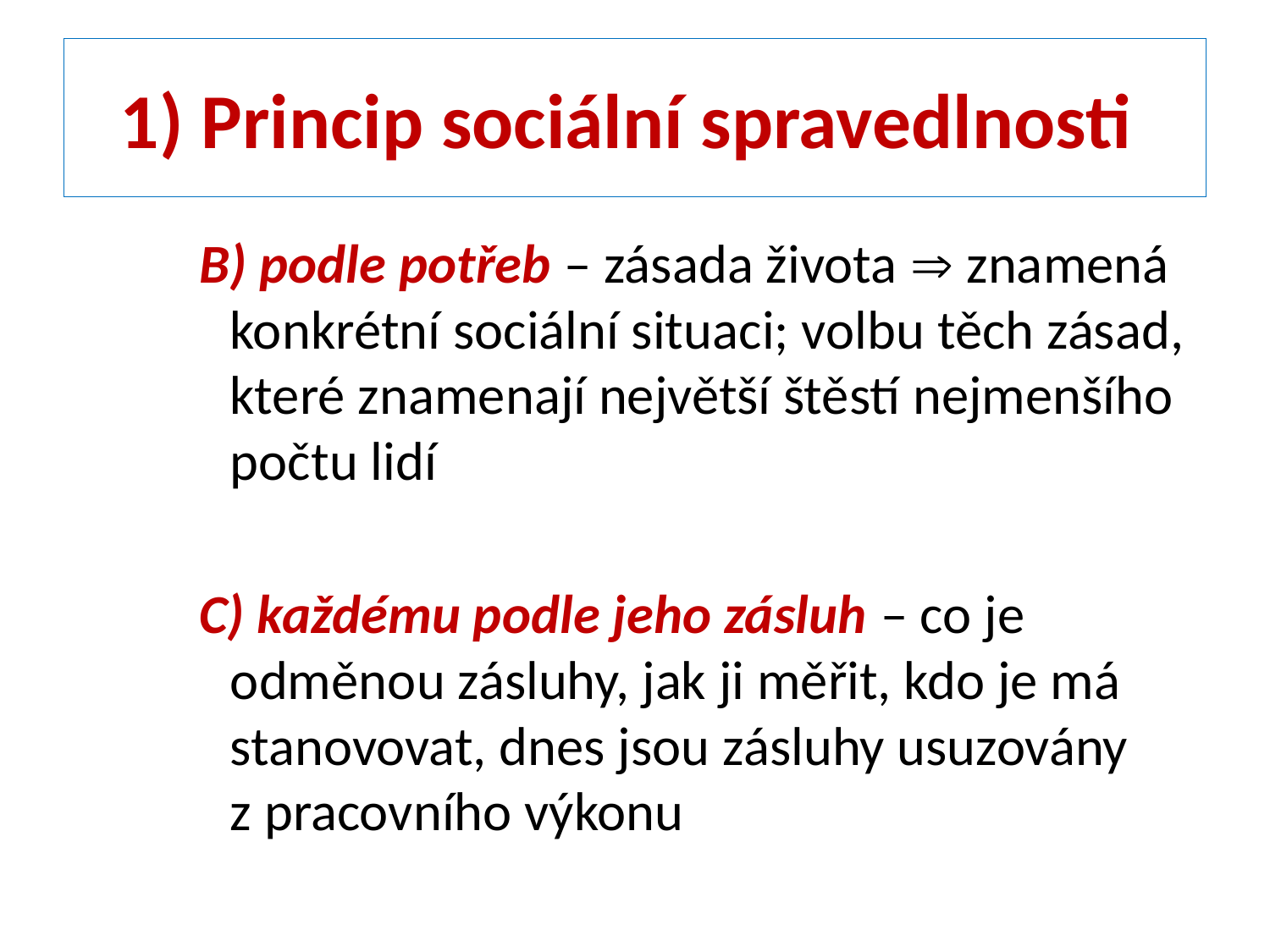

# 1) Princip sociální spravedlnosti
B) podle potřeb – zásada života ⇒ znamená konkrétní sociální situaci; volbu těch zásad, které znamenají největší štěstí nejmenšího počtu lidí

C) každému podle jeho zásluh – co je odměnou zásluhy, jak ji měřit, kdo je má stanovovat, dnes jsou zásluhy usuzovány z pracovního výkonu